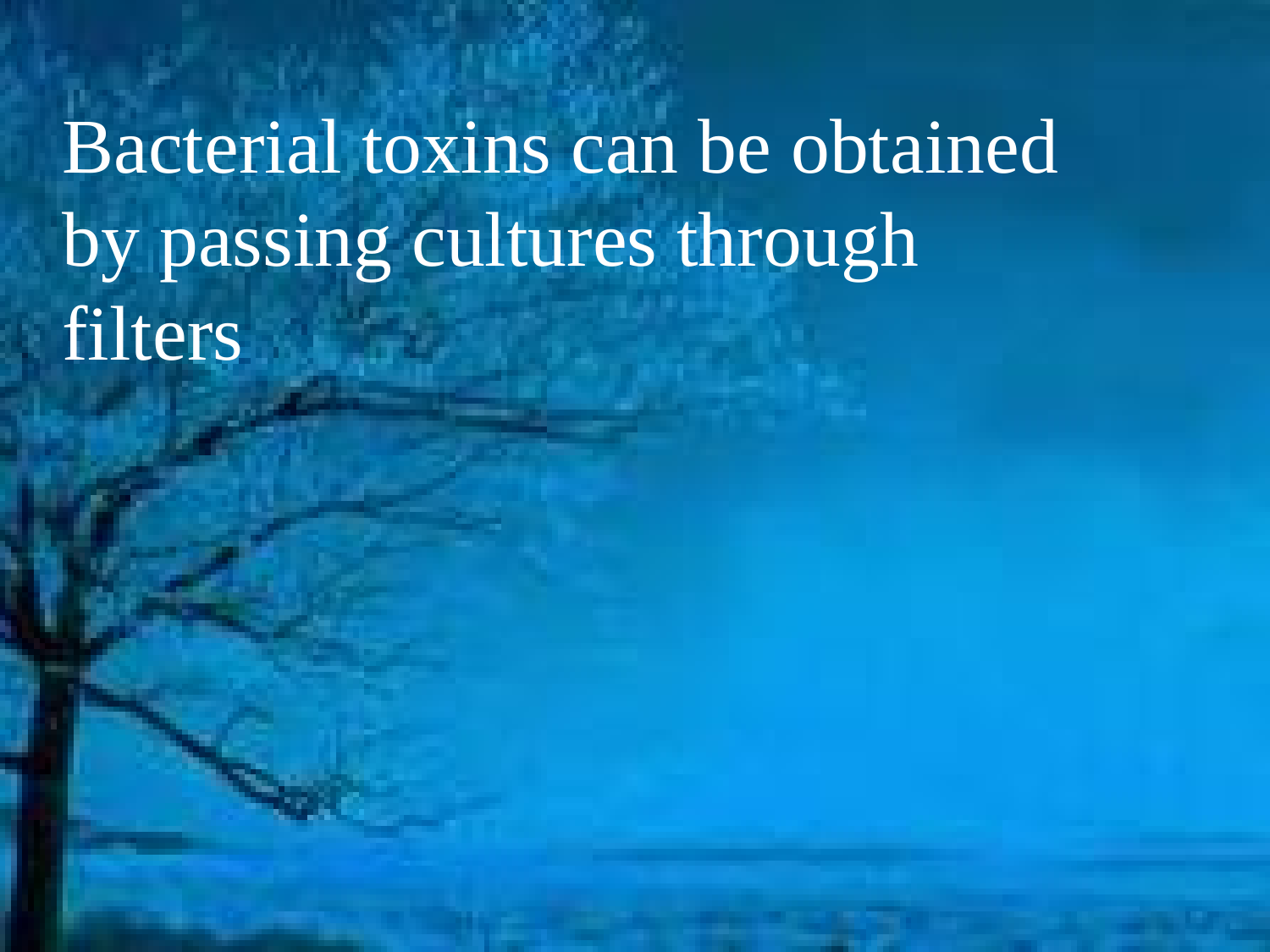

Bacterial toxins can be obtained by passing cultures through filters